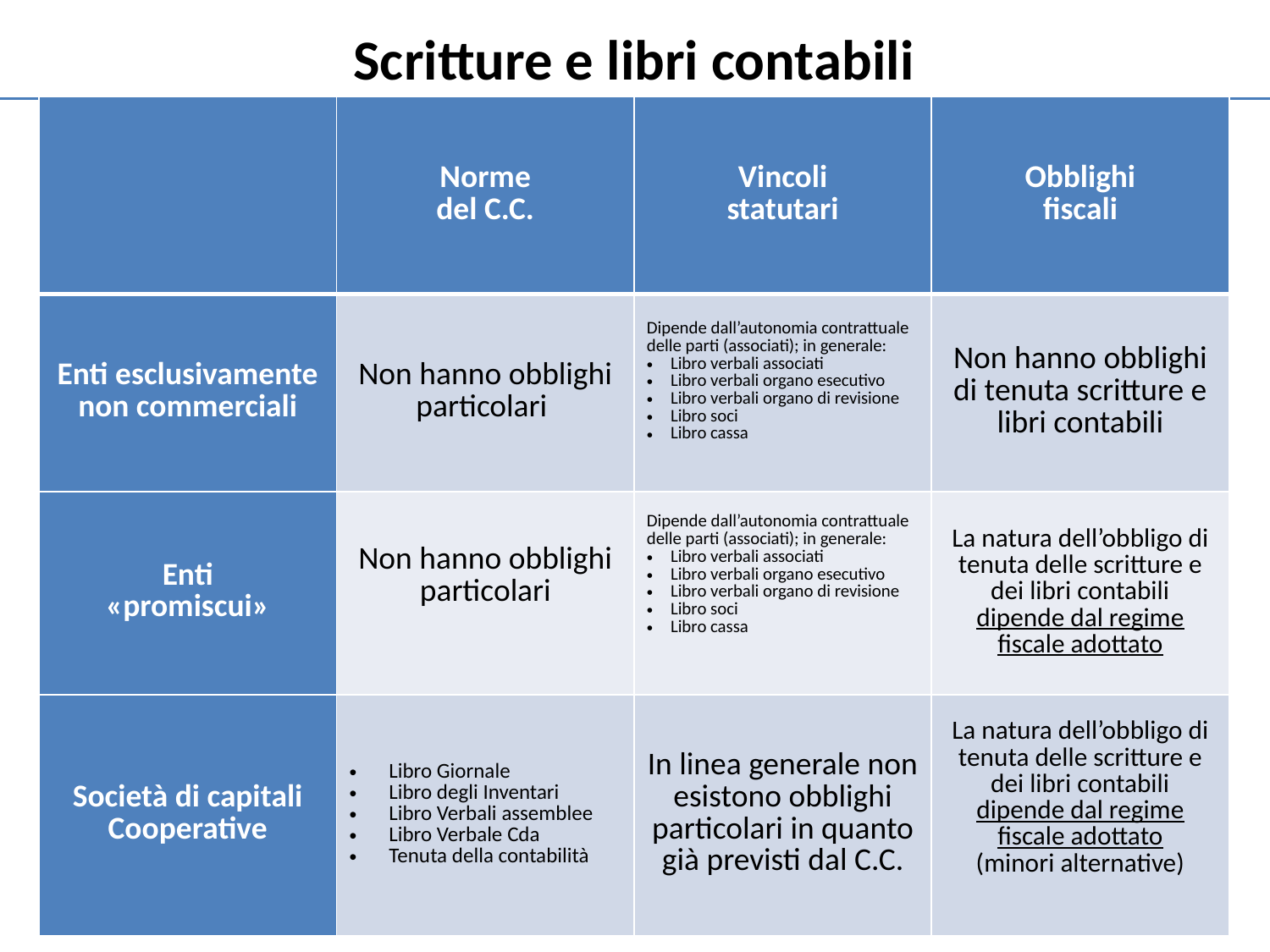

Scritture e libri contabili
|  | Norme del C.C. | Vincoli statutari | Obblighi fiscali |
| --- | --- | --- | --- |
| Enti esclusivamente non commerciali | Non hanno obblighi particolari | Dipende dall’autonomia contrattuale delle parti (associati); in generale: Libro verbali associati Libro verbali organo esecutivo Libro verbali organo di revisione Libro soci Libro cassa | Non hanno obblighi di tenuta scritture e libri contabili |
| Enti «promiscui» | Non hanno obblighi particolari | Dipende dall’autonomia contrattuale delle parti (associati); in generale: Libro verbali associati Libro verbali organo esecutivo Libro verbali organo di revisione Libro soci Libro cassa | La natura dell’obbligo di tenuta delle scritture e dei libri contabili dipende dal regime fiscale adottato |
| Società di capitali Cooperative | Libro Giornale Libro degli Inventari Libro Verbali assemblee Libro Verbale Cda Tenuta della contabilità | In linea generale non esistono obblighi particolari in quanto già previsti dal C.C. | La natura dell’obbligo di tenuta delle scritture e dei libri contabili dipende dal regime fiscale adottato (minori alternative) |